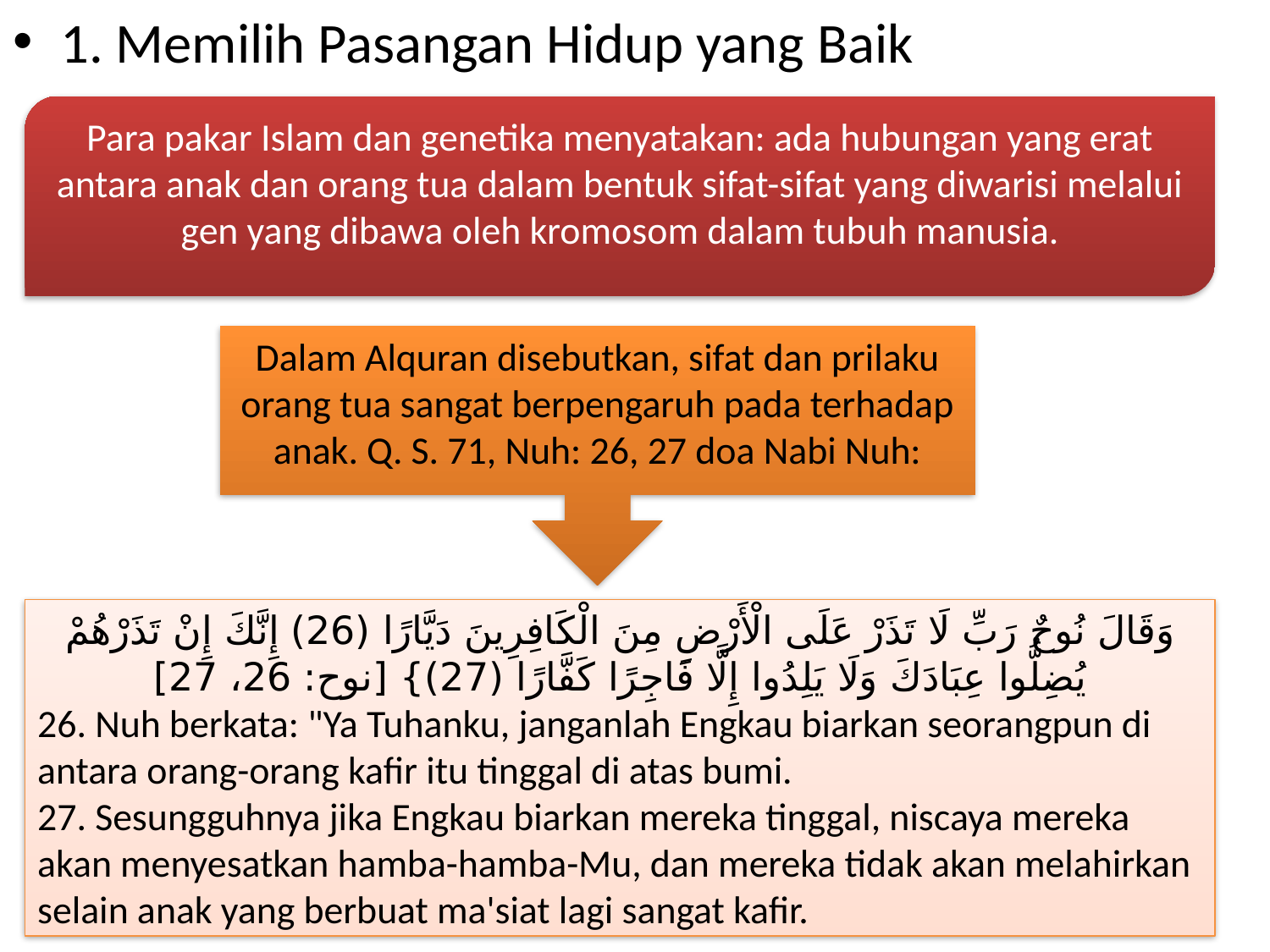

1. Memilih Pasangan Hidup yang Baik
Para pakar Islam dan genetika menyatakan: ada hubungan yang erat antara anak dan orang tua dalam bentuk sifat-sifat yang diwarisi melalui gen yang dibawa oleh kromosom dalam tubuh manusia.

Dalam Alquran disebutkan, sifat dan prilaku orang tua sangat berpengaruh pada terhadap anak. Q. S. 71, Nuh: 26, 27 doa Nabi Nuh:

وَقَالَ نُوحٌ رَبِّ لَا تَذَرْ عَلَى الْأَرْضِ مِنَ الْكَافِرِينَ دَيَّارًا (26) إِنَّكَ إِنْ تَذَرْهُمْ يُضِلُّوا عِبَادَكَ وَلَا يَلِدُوا إِلَّا فَاجِرًا كَفَّارًا (27)} [نوح: 26، 27]
26. Nuh berkata: "Ya Tuhanku, janganlah Engkau biarkan seorangpun di antara orang-orang kafir itu tinggal di atas bumi.
27. Sesungguhnya jika Engkau biarkan mereka tinggal, niscaya mereka akan menyesatkan hamba-hamba-Mu, dan mereka tidak akan melahirkan selain anak yang berbuat ma'siat lagi sangat kafir.